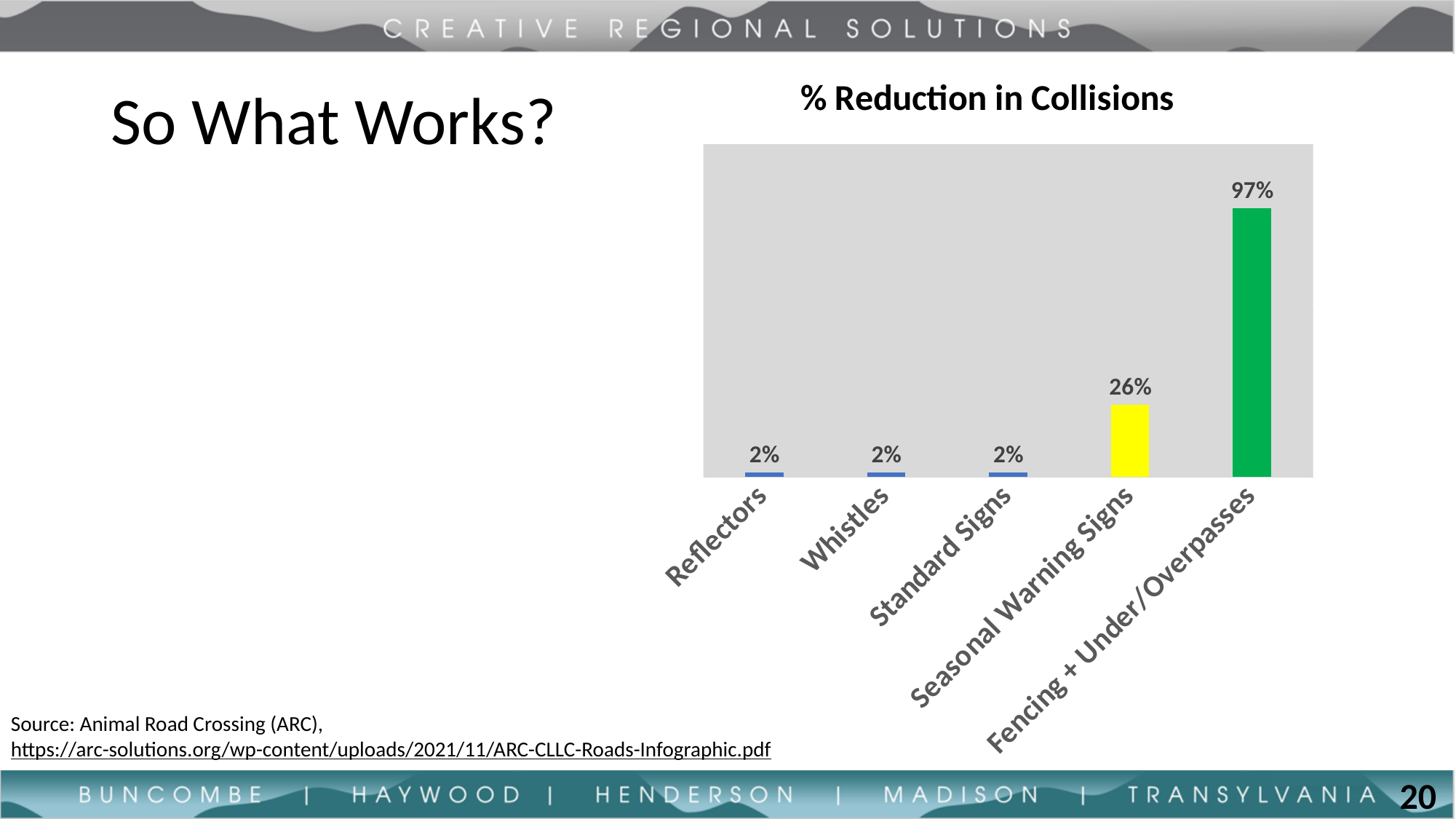

# So What Works?

### Chart: % Reduction in Collisions

| Category |  |
|---|---|
| Reflectors | 0.015 |
| Whistles | 0.015 |
| Standard Signs | 0.015 |
| Seasonal Warning Signs | 0.26 |
| Fencing + Under/Overpasses | 0.97 |
Source: Animal Road Crossing (ARC),
https://arc-solutions.org/wp-content/uploads/2021/11/ARC-CLLC-Roads-Infographic.pdf
20